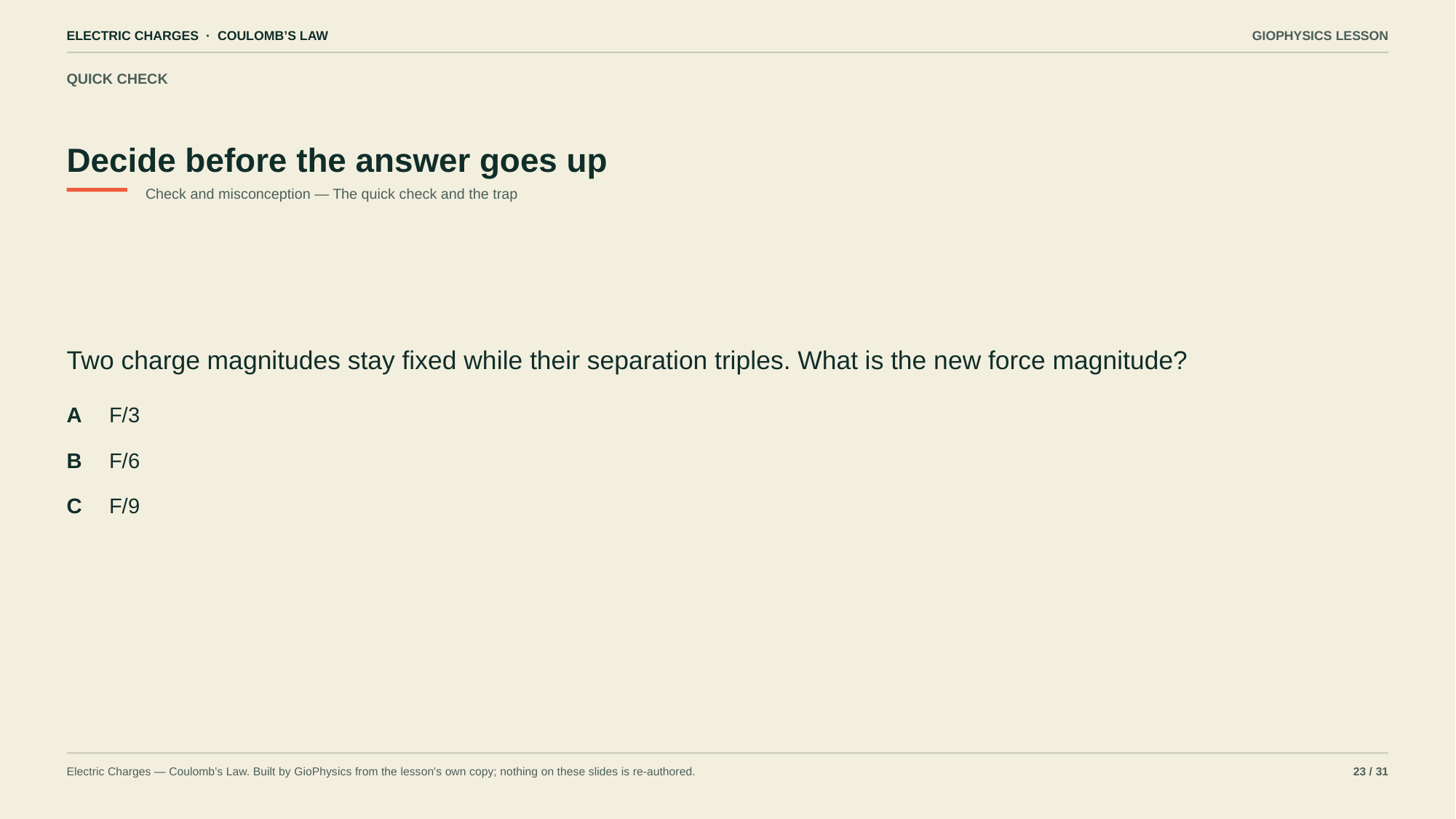

ELECTRIC CHARGES  ·  COULOMB’S LAW
GIOPHYSICS LESSON

QUICK CHECK
Decide before the answer goes up
Check and misconception — The quick check and the trap

Two charge magnitudes stay fixed while their separation triples. What is the new force magnitude?
A
F/3
B
F/6
C
F/9

Electric Charges — Coulomb’s Law. Built by GioPhysics from the lesson's own copy; nothing on these slides is re-authored.
23 / 31